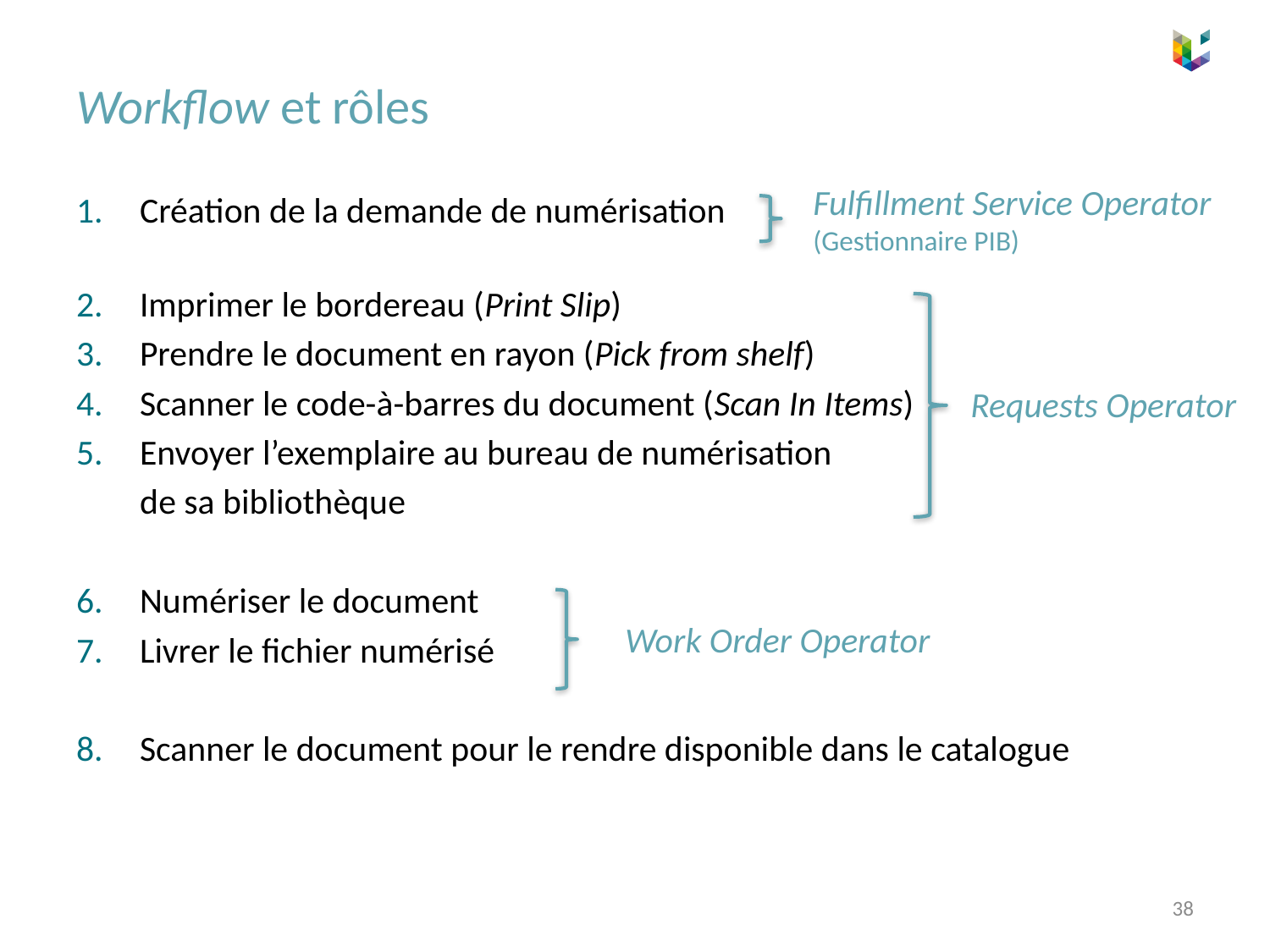

# Workflow et rôles
Fulfillment Service Operator
(Gestionnaire PIB)
Création de la demande de numérisation

Imprimer le bordereau (Print Slip)
Prendre le document en rayon (Pick from shelf)
Scanner le code-à-barres du document (Scan In Items)
Envoyer l’exemplaire au bureau de numérisation
 de sa bibliothèque

Numériser le document
Livrer le fichier numérisé

Scanner le document pour le rendre disponible dans le catalogue

Requests Operator

Work Order Operator
38